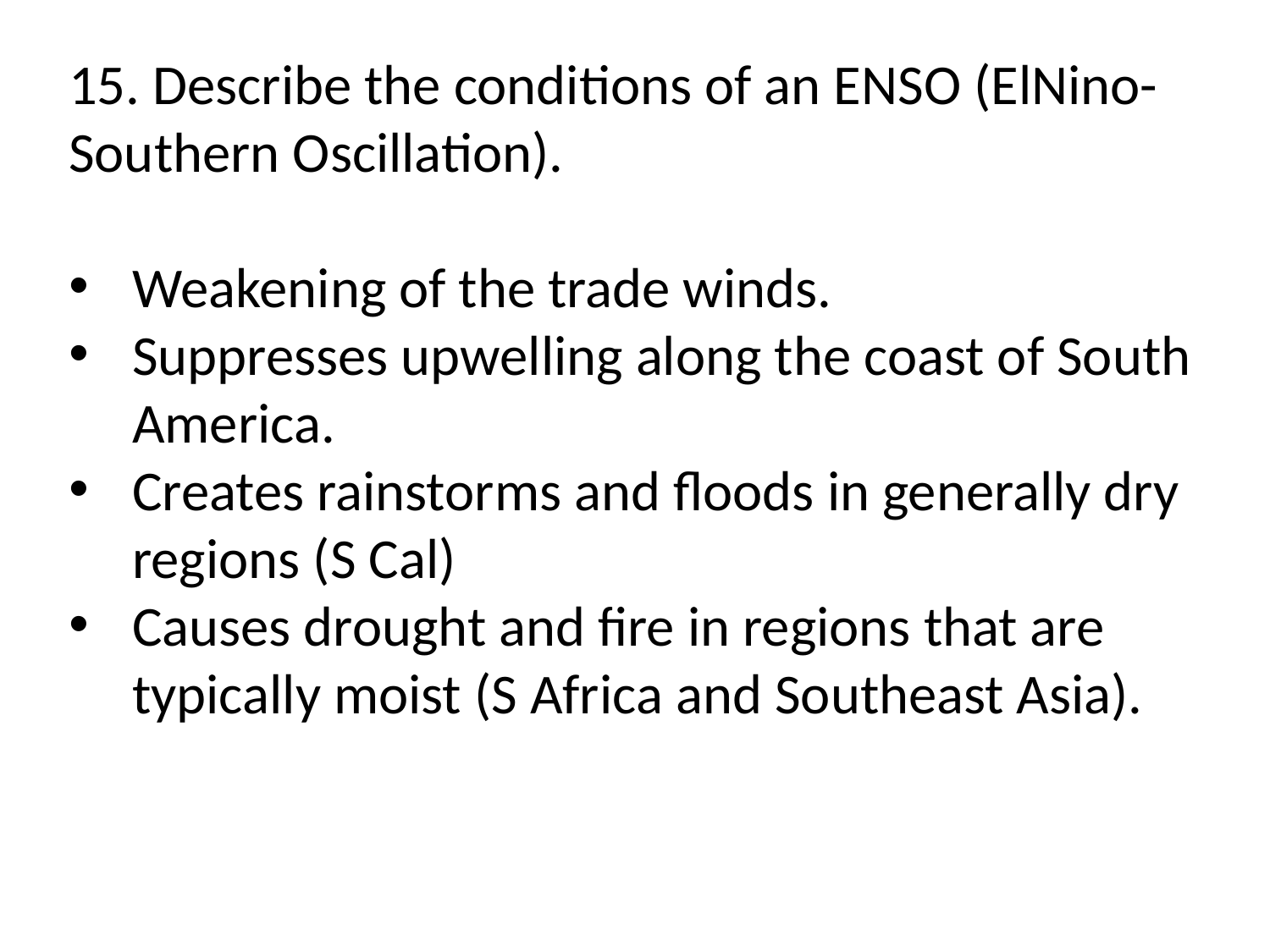

15. Describe the conditions of an ENSO (ElNino-Southern Oscillation).

Weakening of the trade winds.
Suppresses upwelling along the coast of South America.
Creates rainstorms and floods in generally dry regions (S Cal)
Causes drought and fire in regions that are typically moist (S Africa and Southeast Asia).